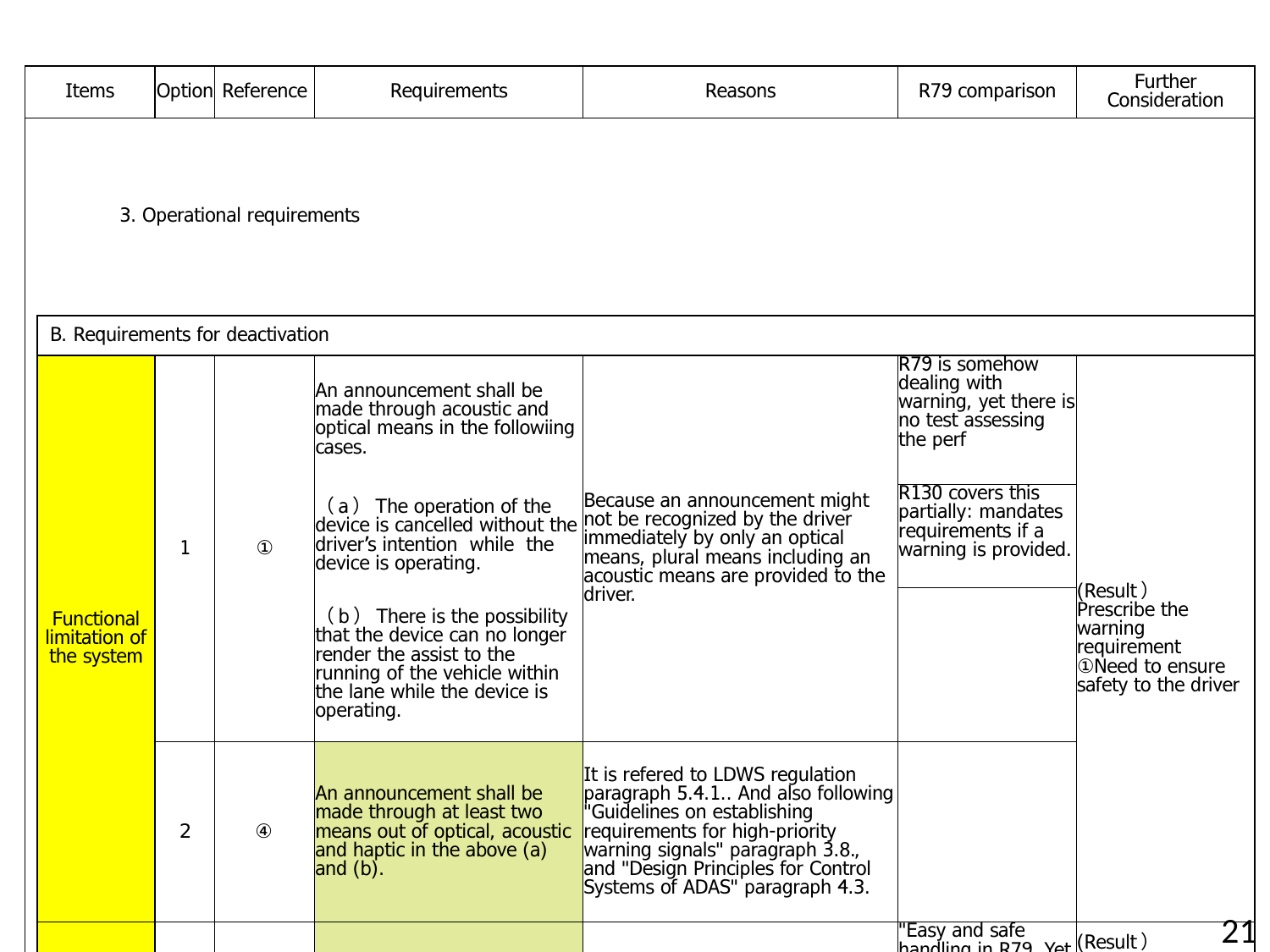

| Items |  | Option | Reference | Requirements | Reasons | R79 comparison | Further Consideration |
| --- | --- | --- | --- | --- | --- | --- | --- |
|  | 3. Operational requirements |  |  |  |  |  |  |
|  | B. Requirements for deactivation |  |  |  |  |  |  |
|  | Functional limitation of the system | 1 | ① | An announcement shall be made through acoustic and optical means in the followiing cases. | Because an announcement might not be recognized by the driver immediately by only an optical means, plural means including an acoustic means are provided to the driver. | R79 is somehow dealing with warning, yet there is no test assessing the perf | (Result） Prescribe the warning requirement ①Need to ensure safety to the driver |
|  |  |  |  | （a）The operation of the device is cancelled without the driver’s intention while the device is operating. |  | R130 covers this partially: mandates requirements if a warning is provided. |  |
|  |  |  |  | （b）There is the possibility that the device can no longer render the assist to the running of the vehicle within the lane while the device is operating. |  |  |  |
|  |  | 2 | ④ | An announcement shall be made through at least two means out of optical, acoustic and haptic in the above (a) and (b). | It is refered to LDWS regulation paragraph 5.4.1.. And also following "Guidelines on establishing requirements for high-priority warning signals" paragraph 3.8., and "Design Principles for Control Systems of ADAS" paragraph 4.3. |  |  |
|  | Requirement for the end of the system operation |  | ①, ② | When the system operation is ended, it shall not be ended suddenly but shall be faded out smoothly. | To align with the requirement of Japanese Guideline and LKAS ISO. | "Easy and safe handling in R79. Yet still subject to assessment by the technical service. | (Result） Prescribe as a general requirement ①To consider that LKAS is under the developing stage |
21